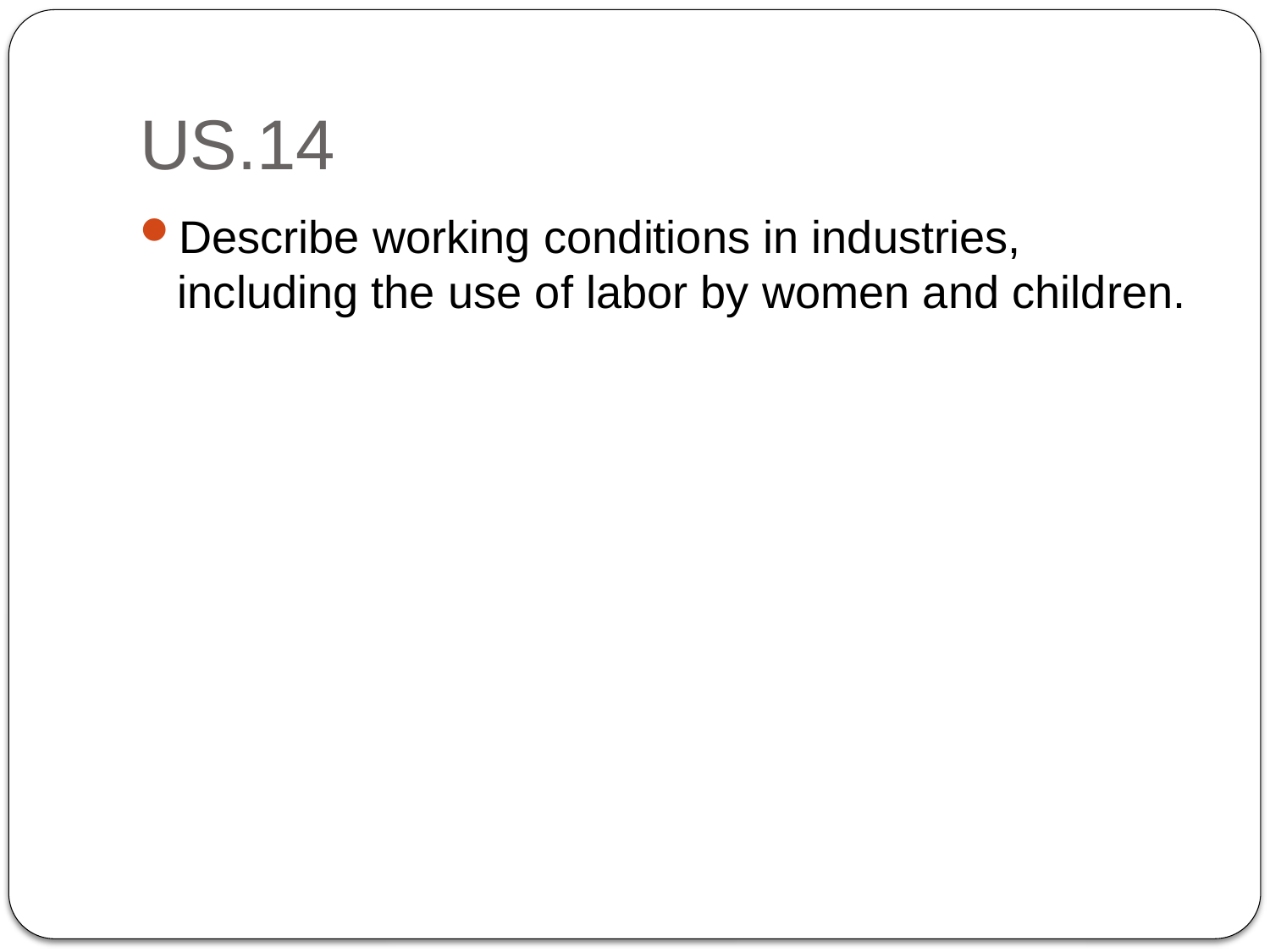

# US.14
Describe working conditions in industries, including the use of labor by women and children.